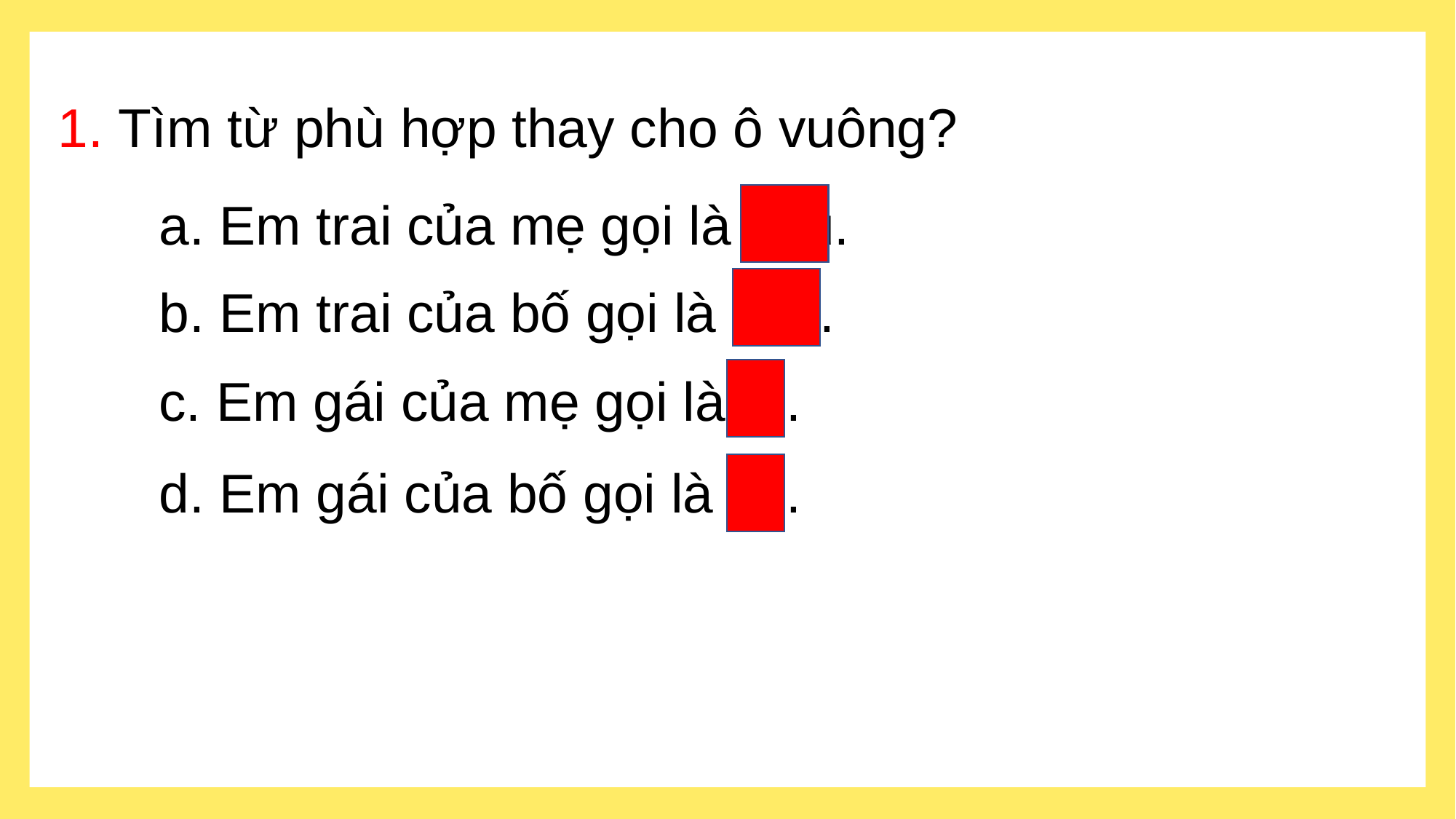

1. Tìm từ phù hợp thay cho ô vuông?

a. Em trai của mẹ gọi là cậu.

b. Em trai của bố gọi là chú.

c. Em gái của mẹ gọi là dì.
d. Em gái của bố gọi là cô.